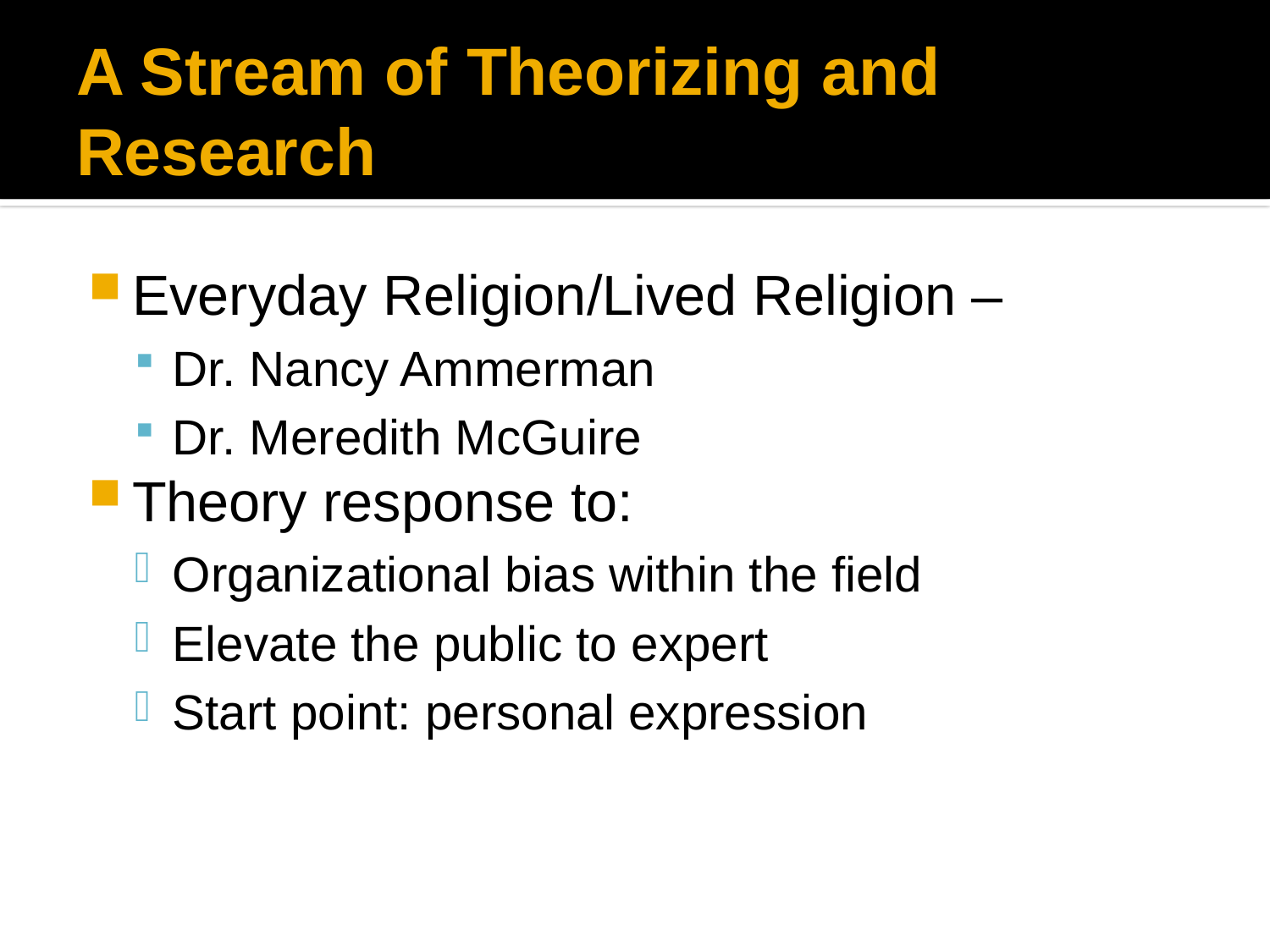

# A Stream of Theorizing and Research
Everyday Religion/Lived Religion –
Dr. Nancy Ammerman
Dr. Meredith McGuire
Theory response to:
Organizational bias within the field
Elevate the public to expert
Start point: personal expression